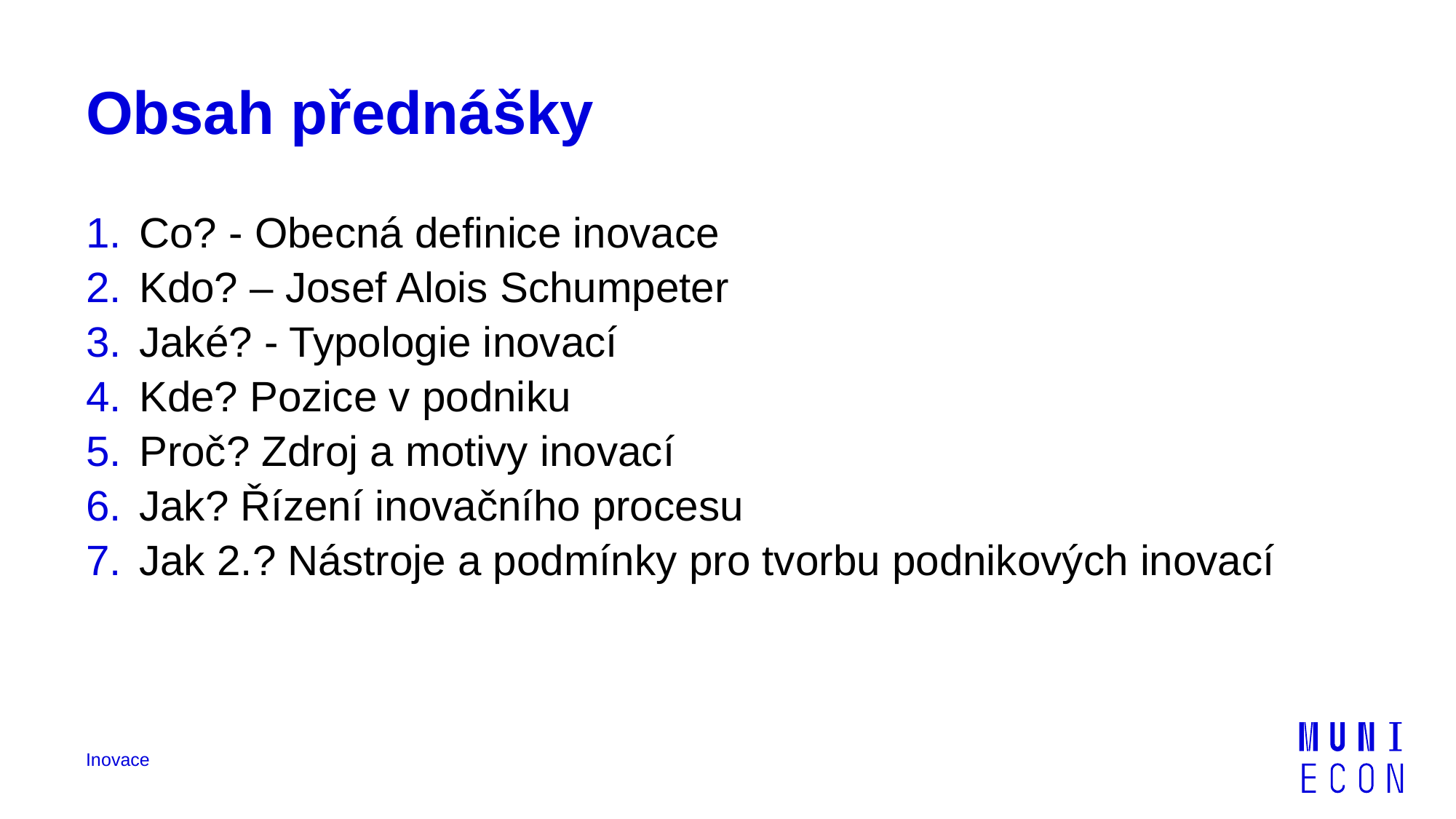

# Obsah přednášky
Co? - Obecná definice inovace
Kdo? – Josef Alois Schumpeter
Jaké? - Typologie inovací
Kde? Pozice v podniku
Proč? Zdroj a motivy inovací
Jak? Řízení inovačního procesu
Jak 2.? Nástroje a podmínky pro tvorbu podnikových inovací

Inovace
2